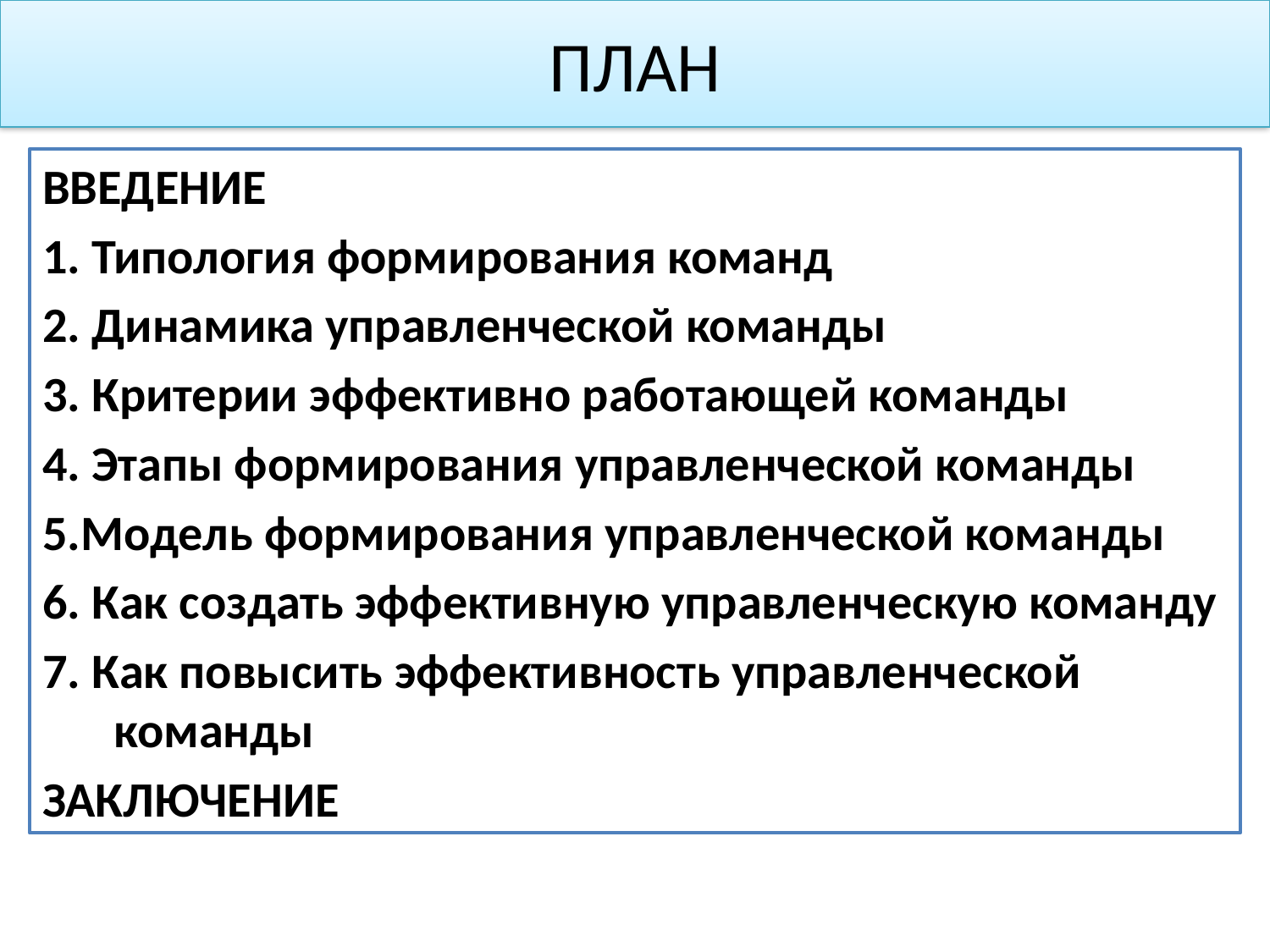

ПЛАН
ВВЕДЕНИЕ
1. Типология формирования команд
2. Динамика управленческой команды
3. Критерии эффективно работающей команды
4. Этапы формирования управленческой команды
5.Модель формирования управленческой команды
6. Как создать эффективную управленческую команду
7. Как повысить эффективность управленческой команды
ЗАКЛЮЧЕНИЕ